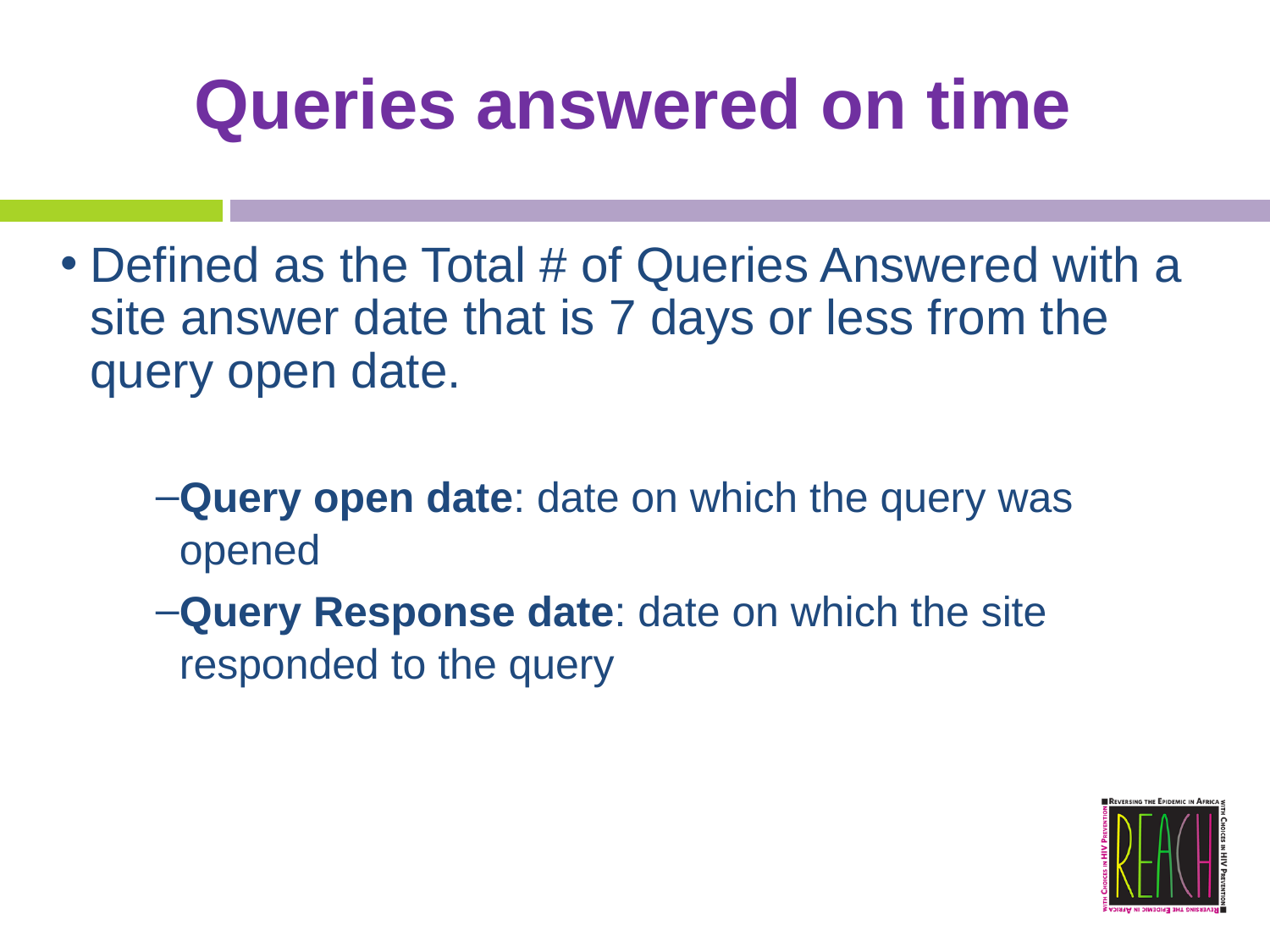

# Queries answered on time
Defined as the Total # of Queries Answered with a site answer date that is 7 days or less from the query open date.

Query open date: date on which the query was opened
Query Response date: date on which the site responded to the query